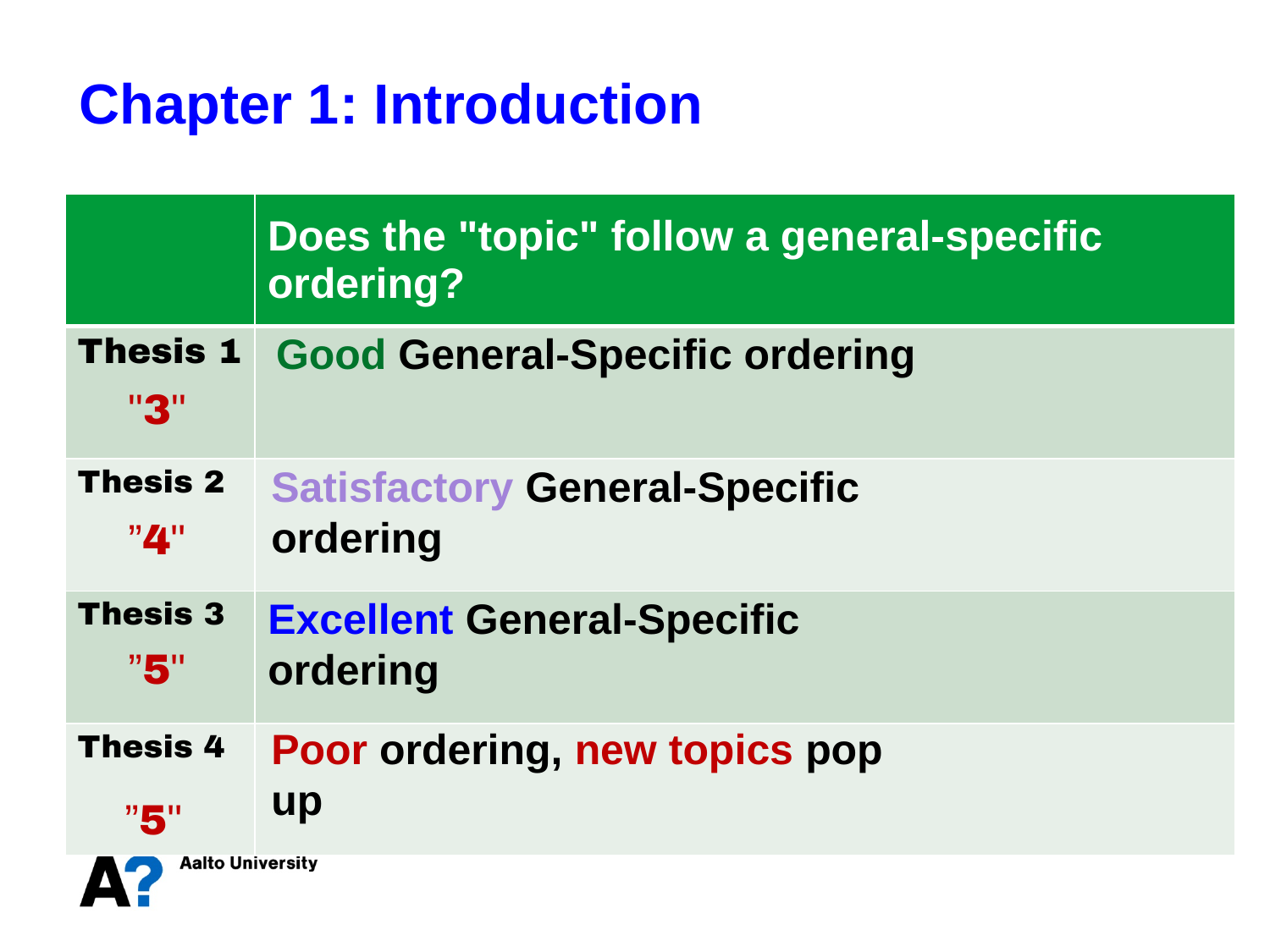

# Chapter 1: Introduction
|  | Does the "topic" follow a general-specific ordering? |
| --- | --- |
| Thesis 1 |  |
| Thesis 2 |  |
| Thesis 3 |  |
| Thesis 4 |  |
Good General-Specific ordering

"3"
Satisfactory General-Specific ordering

”4"
Excellent General-Specific ordering

”5"
Poor ordering, new topics pop up

”5"